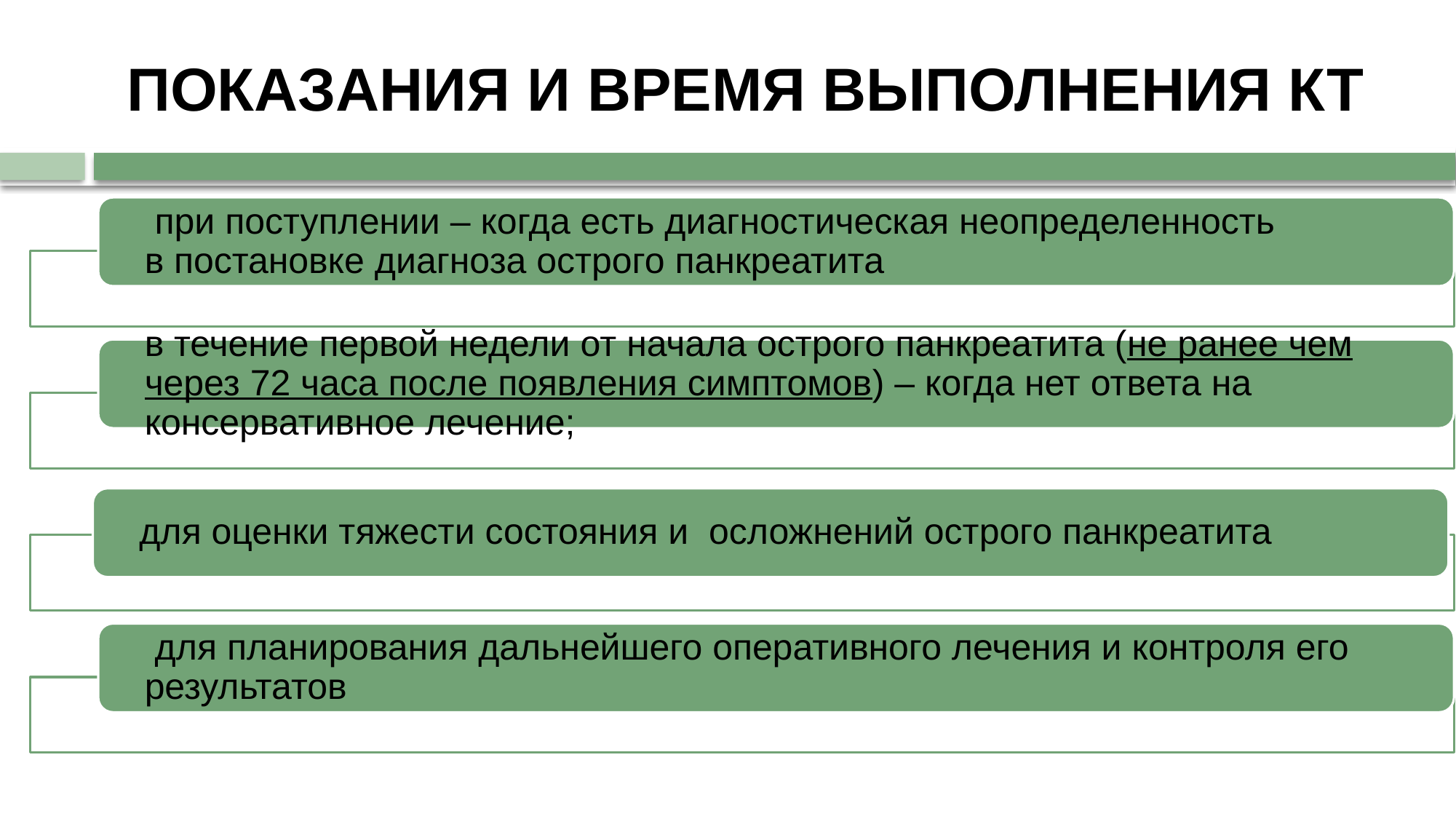

# ПОКАЗАНИЯ И ВРЕМЯ ВЫПОЛНЕНИЯ КТ
 при поступлении – когда есть диагностическая неопределенность в постановке диагноза острого панкреатита
в течение первой недели от начала острого панкреатита (не ранее чем через 72 часа после появления симптомов) – когда нет ответа на консервативное лечение;
для оценки тяжести состояния и  осложнений острого панкреатита
 для планирования дальнейшего оперативного лечения и контроля его результатов